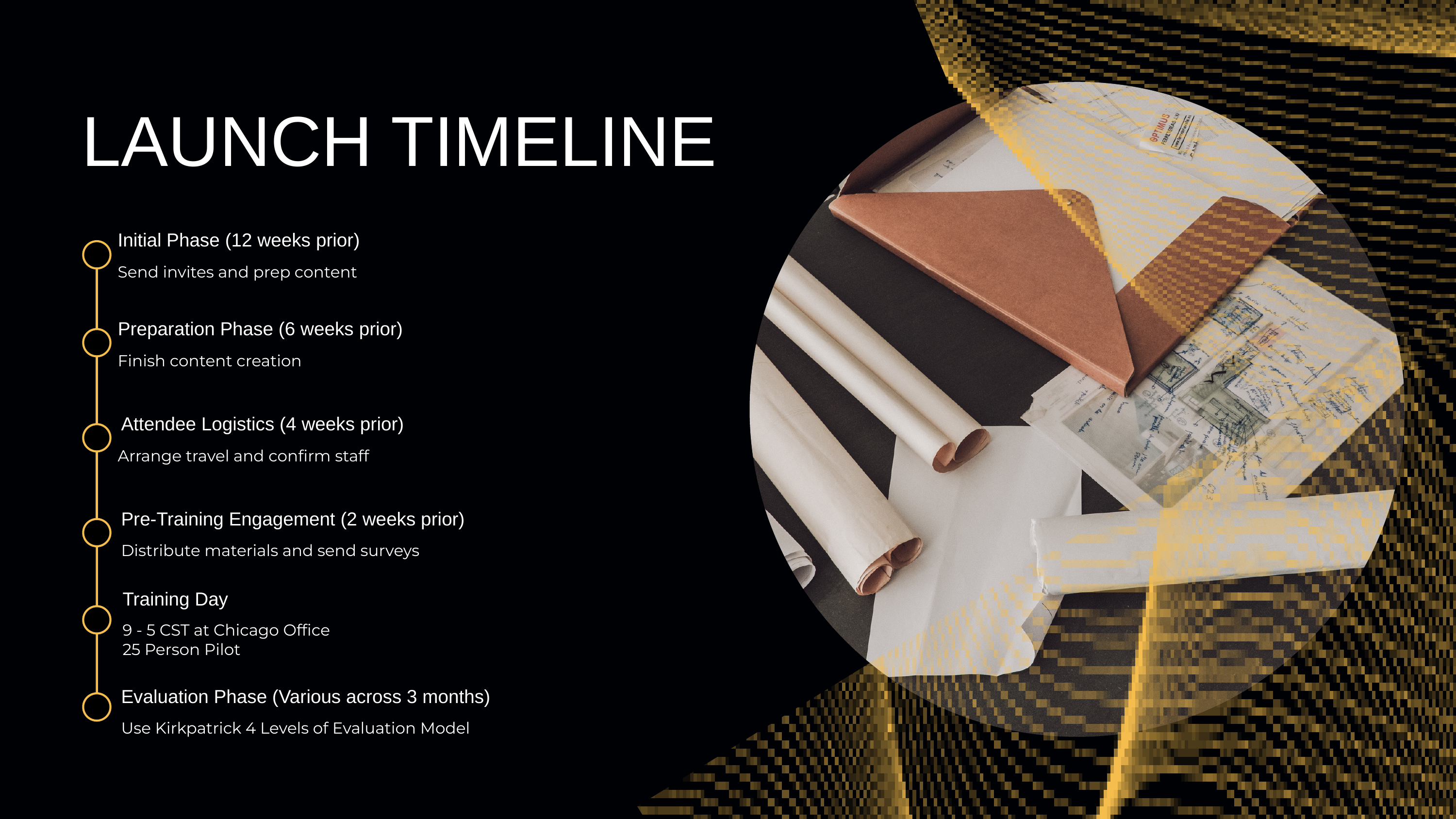

LAUNCH TIMELINE

Initial Phase (12 weeks prior)

Send invites and prep content

Preparation Phase (6 weeks prior)
Finish content creation

Attendee Logistics (4 weeks prior)
Arrange travel and confirm staff

Pre-Training Engagement (2 weeks prior)
Distribute materials and send surveys
Training Day

9 - 5 CST at Chicago Office
25 Person Pilot

Evaluation Phase (Various across 3 months)
Use Kirkpatrick 4 Levels of Evaluation Model